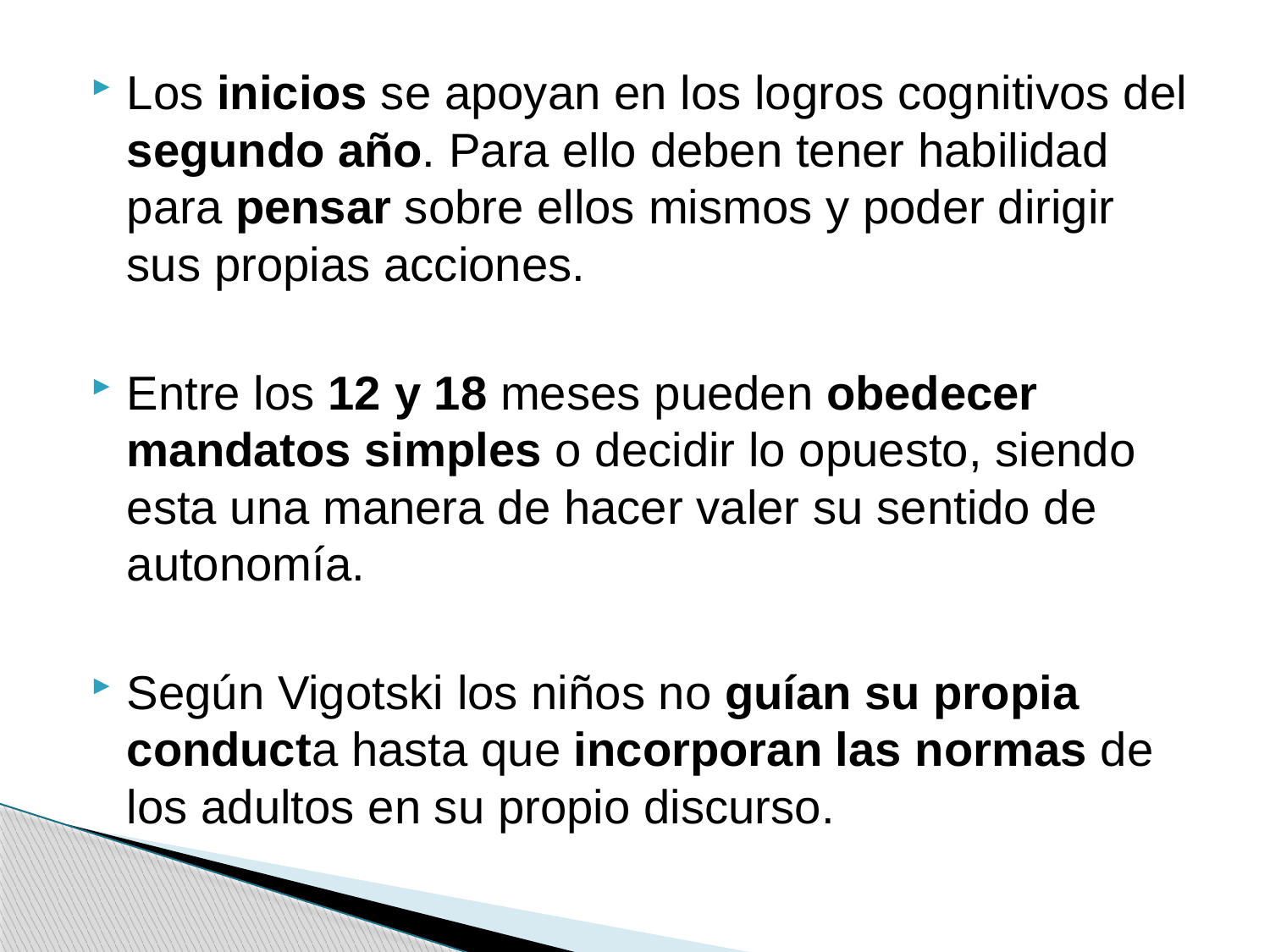

Los inicios se apoyan en los logros cognitivos del segundo año. Para ello deben tener habilidad para pensar sobre ellos mismos y poder dirigir sus propias acciones.

Entre los 12 y 18 meses pueden obedecer mandatos simples o decidir lo opuesto, siendo esta una manera de hacer valer su sentido de autonomía.

Según Vigotski los niños no guían su propia conducta hasta que incorporan las normas de los adultos en su propio discurso.